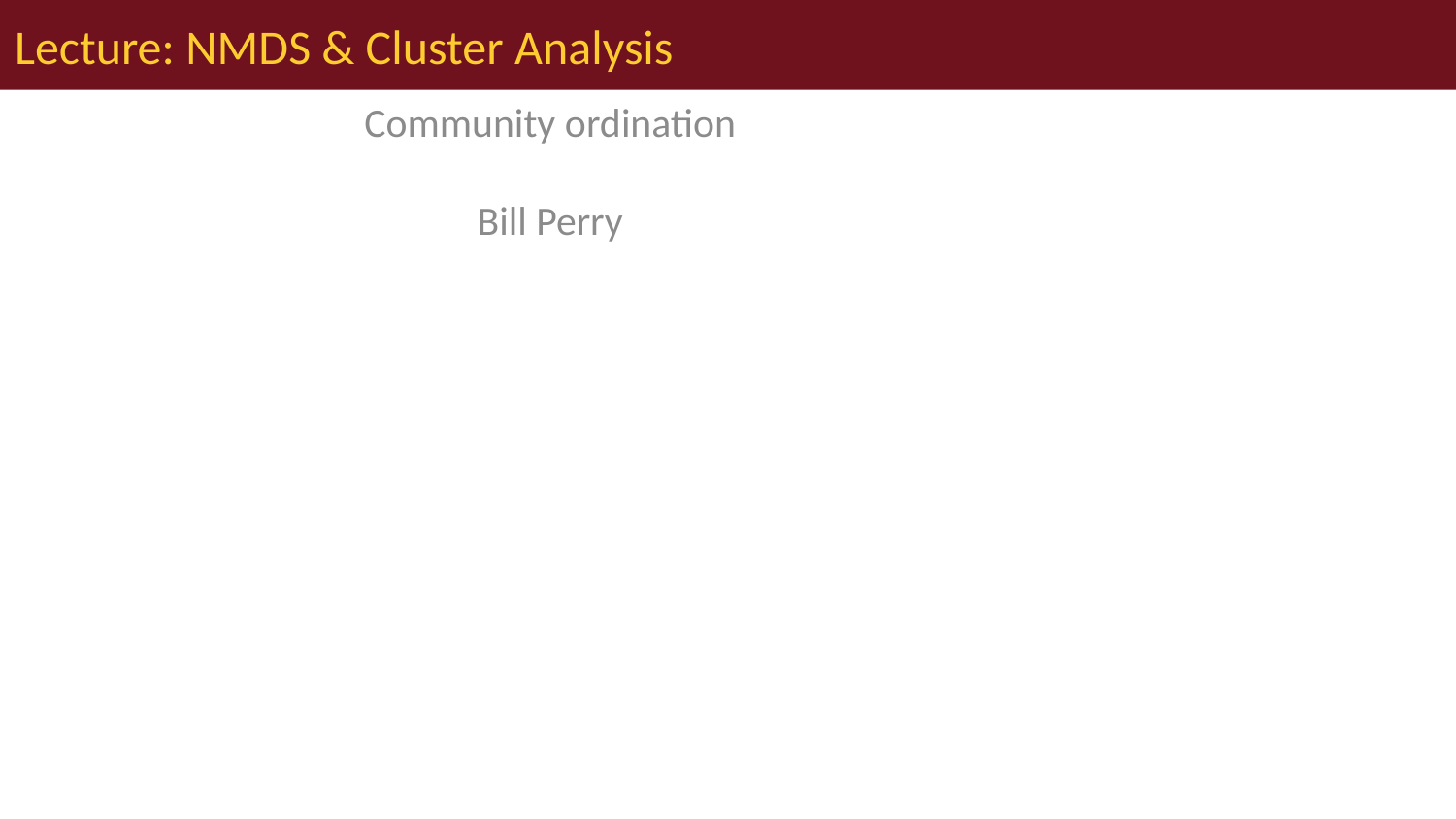

# Lecture: NMDS & Cluster Analysis
Community ordination
Bill Perry